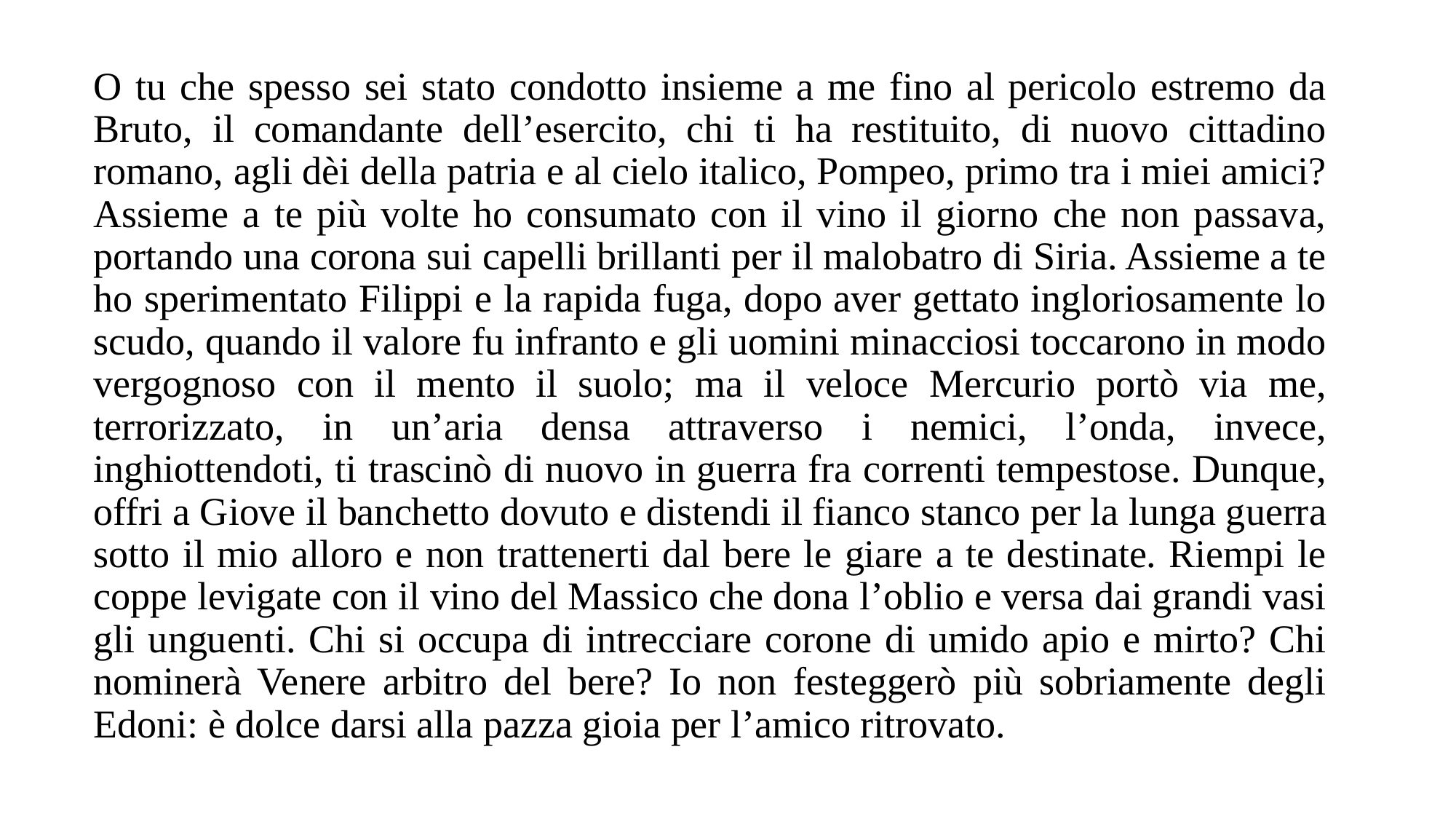

O tu che spesso sei stato condotto insieme a me fino al pericolo estremo da Bruto, il comandante dell’esercito, chi ti ha restituito, di nuovo cittadino romano, agli dèi della patria e al cielo italico, Pompeo, primo tra i miei amici? Assieme a te più volte ho consumato con il vino il giorno che non passava, portando una corona sui capelli brillanti per il malobatro di Siria. Assieme a te ho sperimentato Filippi e la rapida fuga, dopo aver gettato ingloriosamente lo scudo, quando il valore fu infranto e gli uomini minacciosi toccarono in modo vergognoso con il mento il suolo; ma il veloce Mercurio portò via me, terrorizzato, in un’aria densa attraverso i nemici, l’onda, invece, inghiottendoti, ti trascinò di nuovo in guerra fra correnti tempestose. Dunque, offri a Giove il banchetto dovuto e distendi il fianco stanco per la lunga guerra sotto il mio alloro e non trattenerti dal bere le giare a te destinate. Riempi le coppe levigate con il vino del Massico che dona l’oblio e versa dai grandi vasi gli unguenti. Chi si occupa di intrecciare corone di umido apio e mirto? Chi nominerà Venere arbitro del bere? Io non festeggerò più sobriamente degli Edoni: è dolce darsi alla pazza gioia per l’amico ritrovato.